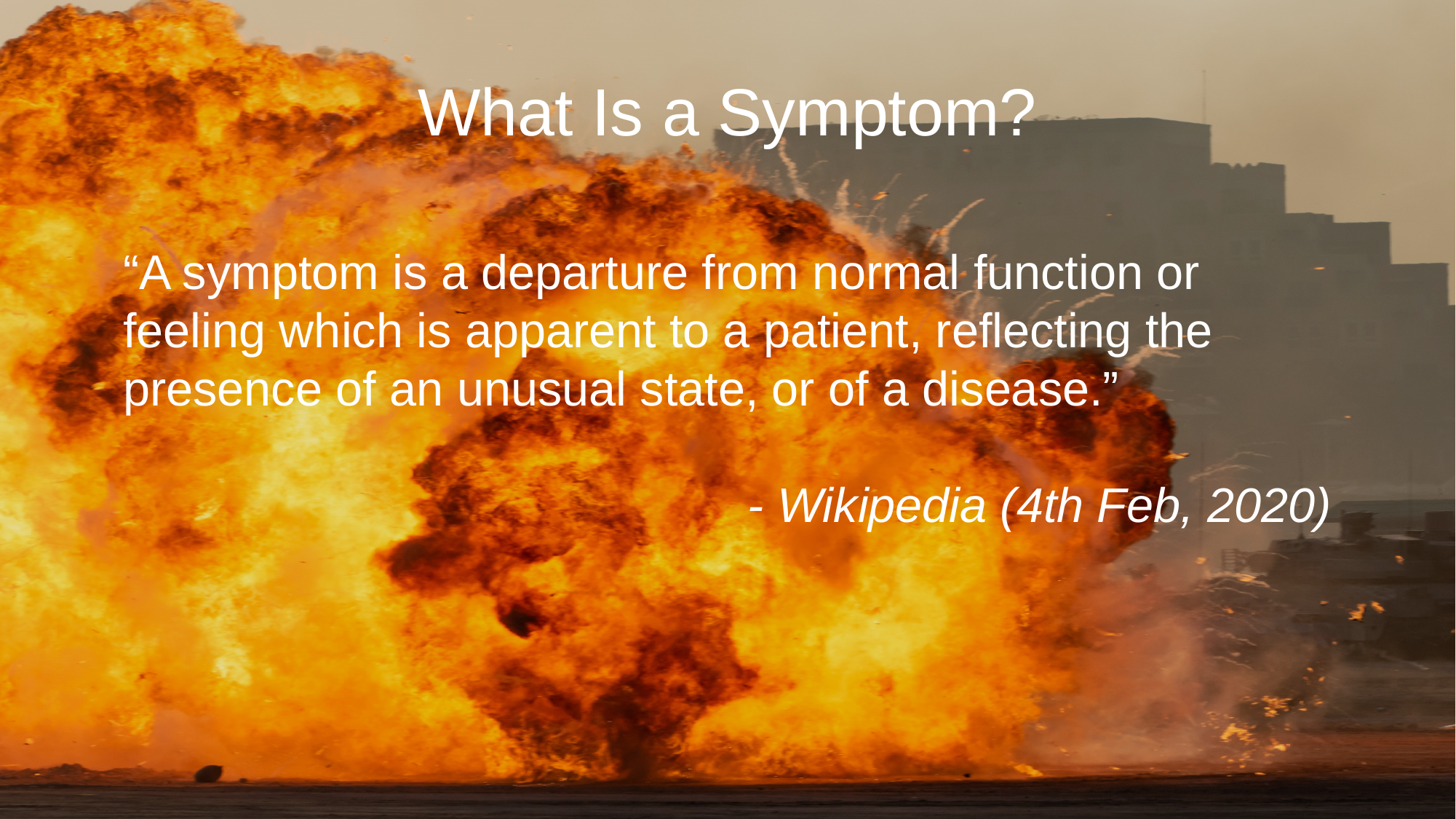

What Is a Symptom?
“A symptom is a departure from normal function or feeling which is apparent to a patient, reflecting the presence of an unusual state, or of a disease.”

- Wikipedia (4th Feb, 2020)